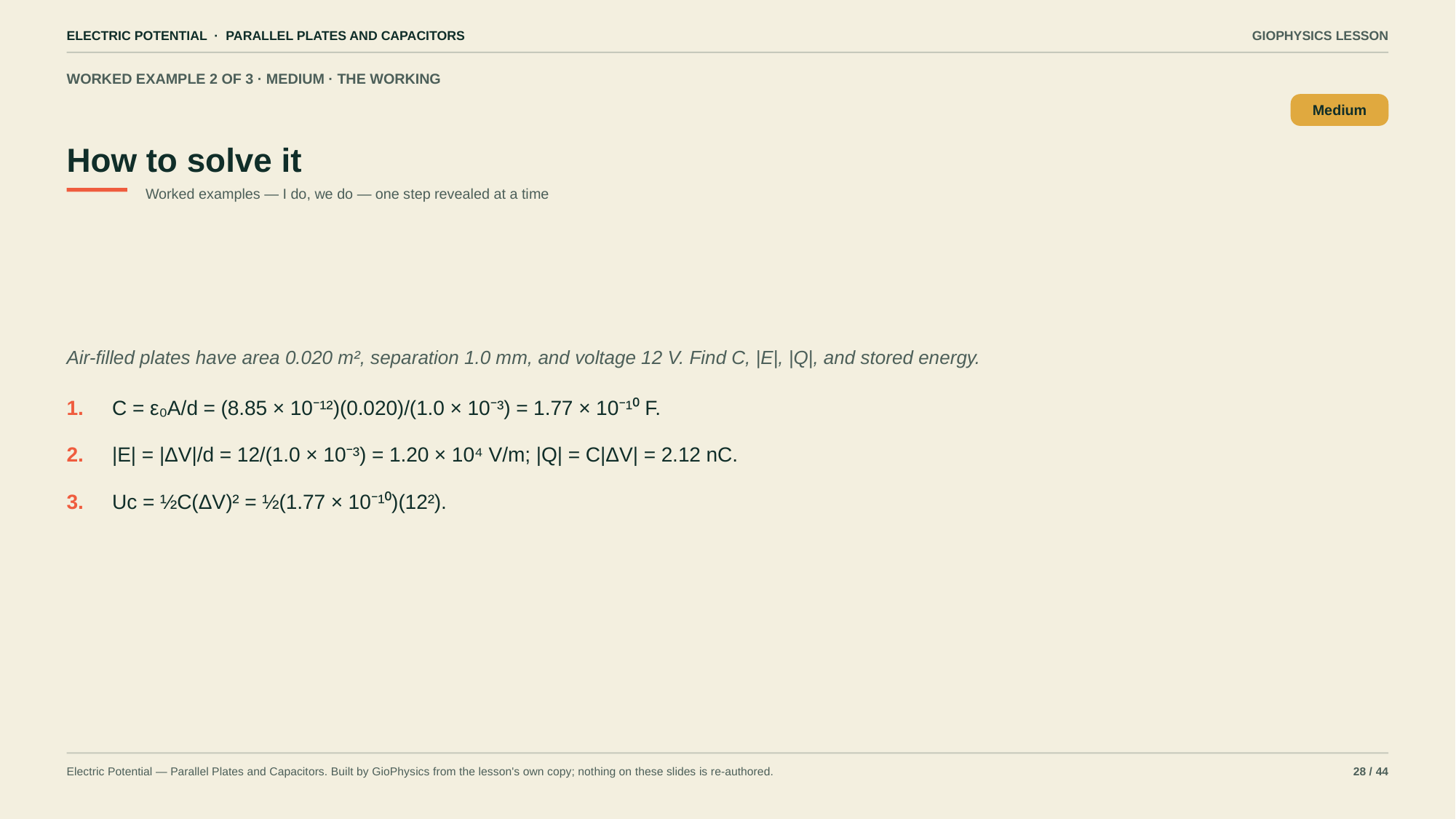

ELECTRIC POTENTIAL  ·  PARALLEL PLATES AND CAPACITORS
GIOPHYSICS LESSON

WORKED EXAMPLE 2 OF 3 · MEDIUM · THE WORKING
How to solve it

Medium
Worked examples — I do, we do — one step revealed at a time

Air-filled plates have area 0.020 m², separation 1.0 mm, and voltage 12 V. Find C, |E|, |Q|, and stored energy.
1.
C = ε₀A/d = (8.85 × 10⁻¹²)(0.020)/(1.0 × 10⁻³) = 1.77 × 10⁻¹⁰ F.
2.
|E| = |ΔV|/d = 12/(1.0 × 10⁻³) = 1.20 × 10⁴ V/m; |Q| = C|ΔV| = 2.12 nC.
3.
Uc = ½C(ΔV)² = ½(1.77 × 10⁻¹⁰)(12²).

Electric Potential — Parallel Plates and Capacitors. Built by GioPhysics from the lesson's own copy; nothing on these slides is re-authored.
28 / 44